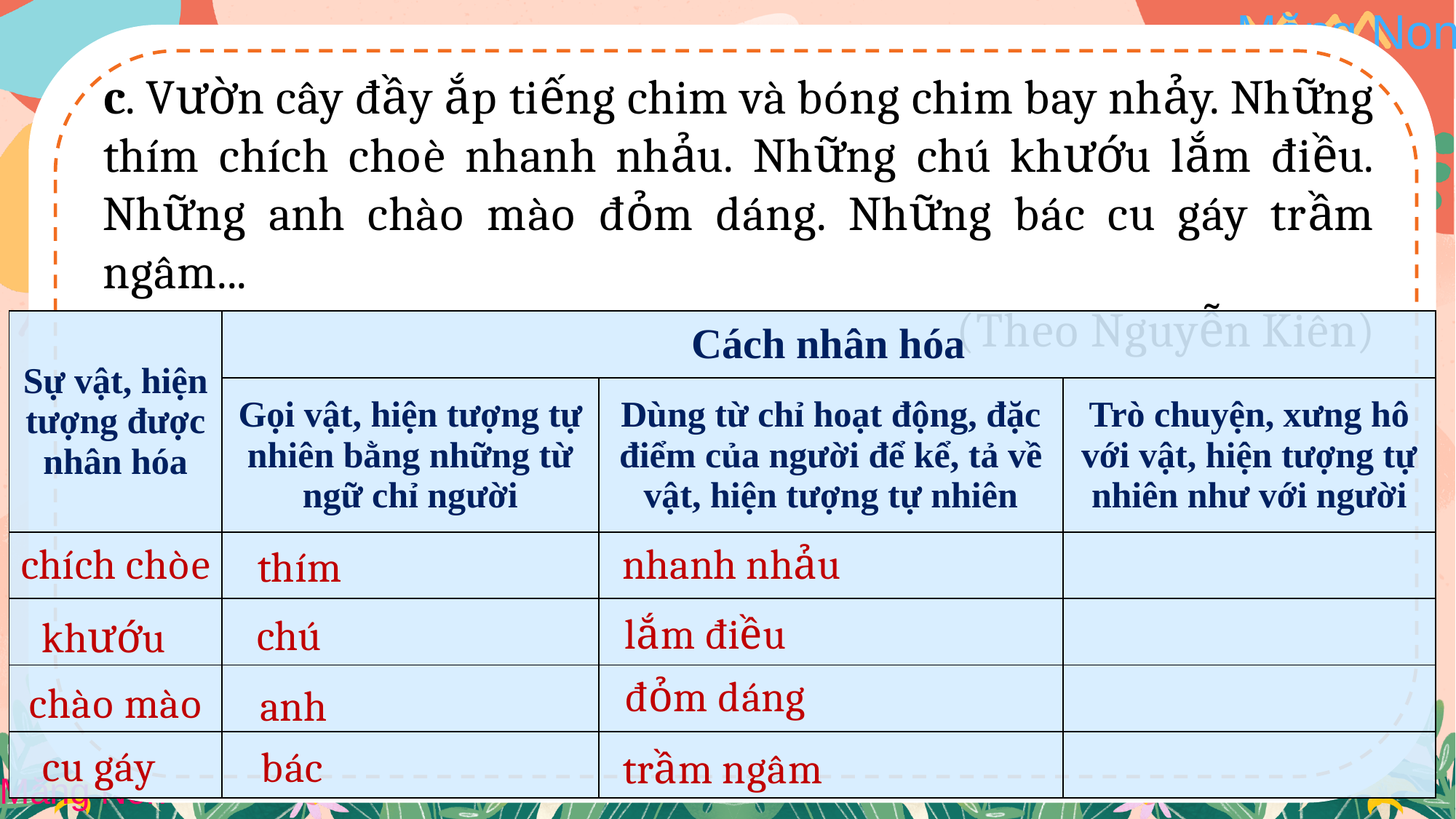

c. Vườn cây đầy ắp tiếng chim và bóng chim bay nhảy. Những thím chích choè nhanh nhảu. Những chú khướu lắm điều. Những anh chào mào đỏm dáng. Những bác cu gáy trầm ngâm...
(Theo Nguyễn Kiên)
| Sự vật, hiện tượng được nhân hóa | Cách nhân hóa |  |  |
| --- | --- | --- | --- |
|  | Gọi vật, hiện tượng tự nhiên bằng những từ ngữ chỉ người | Dùng từ chỉ hoạt động, đặc điểm của người để kể, tả về vật, hiện tượng tự nhiên | Trò chuyện, xưng hô với vật, hiện tượng tự nhiên như với người |
|  |  |  |  |
|  |  |  |  |
|  |  |  |  |
|  |  |  |  |
chích chòe
 nhanh nhảu
 thím
 lắm điều
 chú
 khướu
 đỏm dáng
 chào mào
anh
 cu gáy
 bác
 trầm ngâm